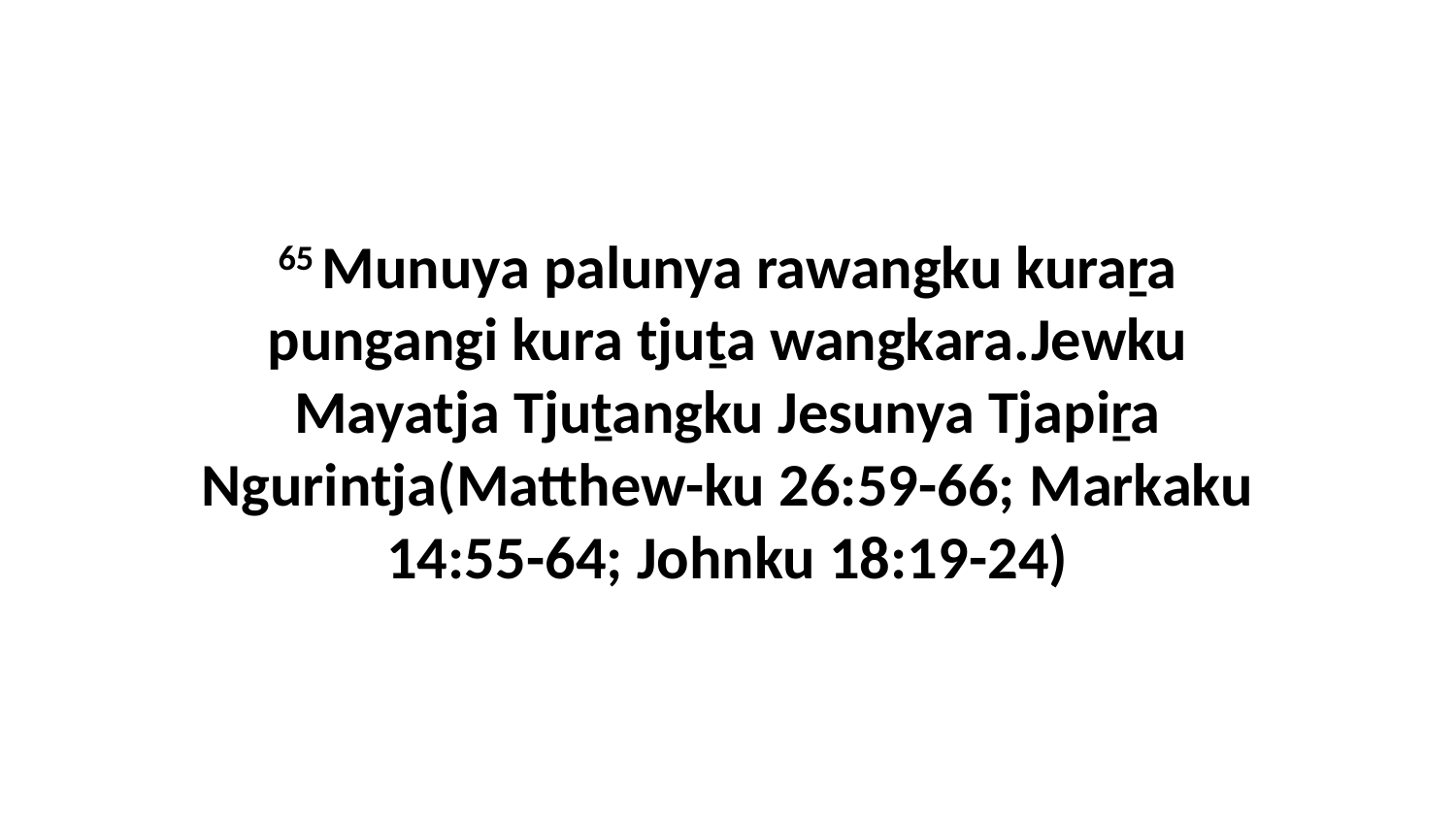

65 Munuya palunya rawangku kuraṟa pungangi kura tjuṯa wangkara.Jewku Mayatja Tjuṯangku Jesunya Tjapiṟa Ngurintja(Matthew-ku 26:59-66; Markaku 14:55-64; Johnku 18:19-24)